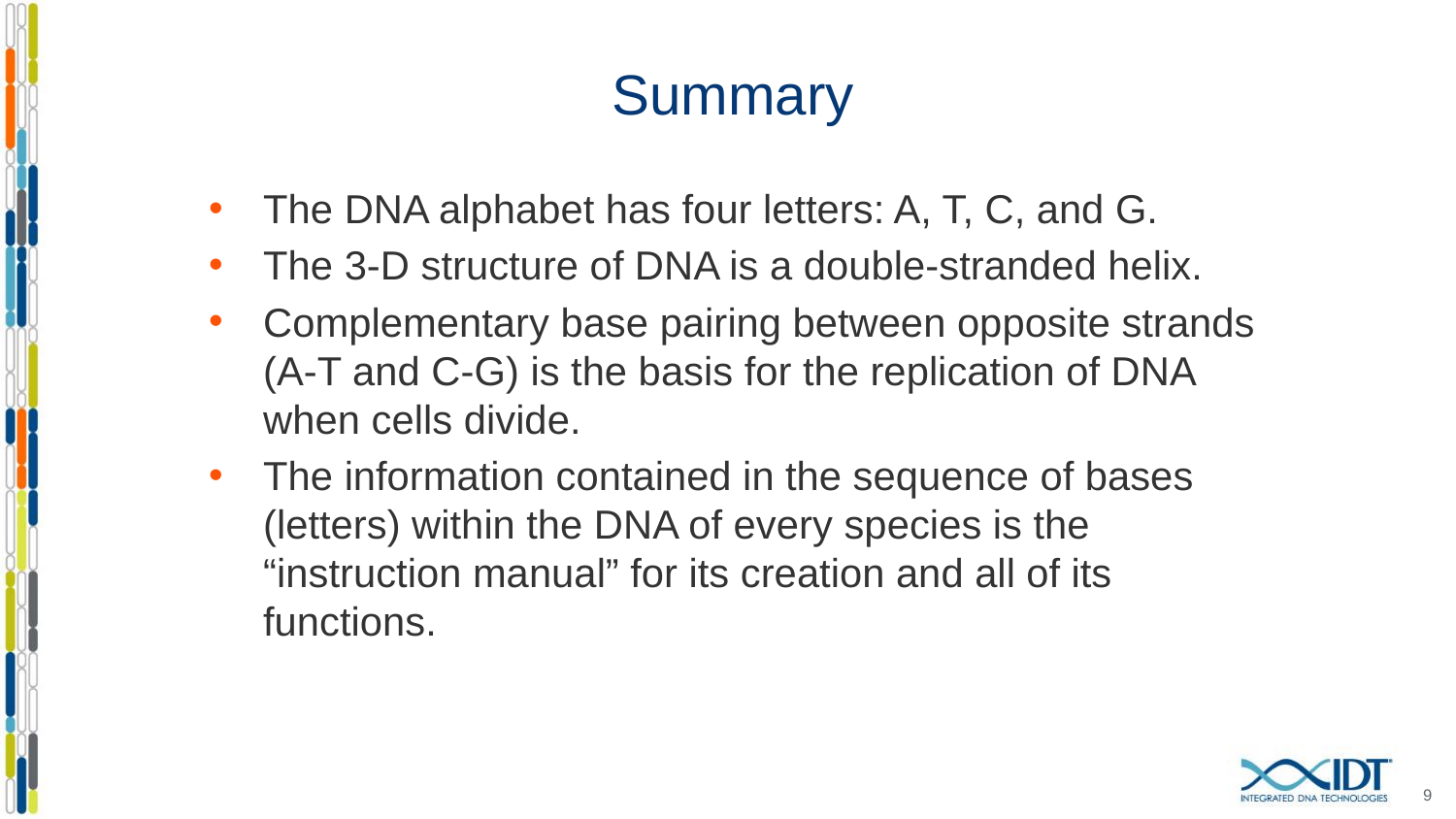

# Summary
The DNA alphabet has four letters: A, T, C, and G.
The 3-D structure of DNA is a double-stranded helix.
Complementary base pairing between opposite strands (A-T and C-G) is the basis for the replication of DNA when cells divide.
The information contained in the sequence of bases (letters) within the DNA of every species is the “instruction manual” for its creation and all of its functions.
9